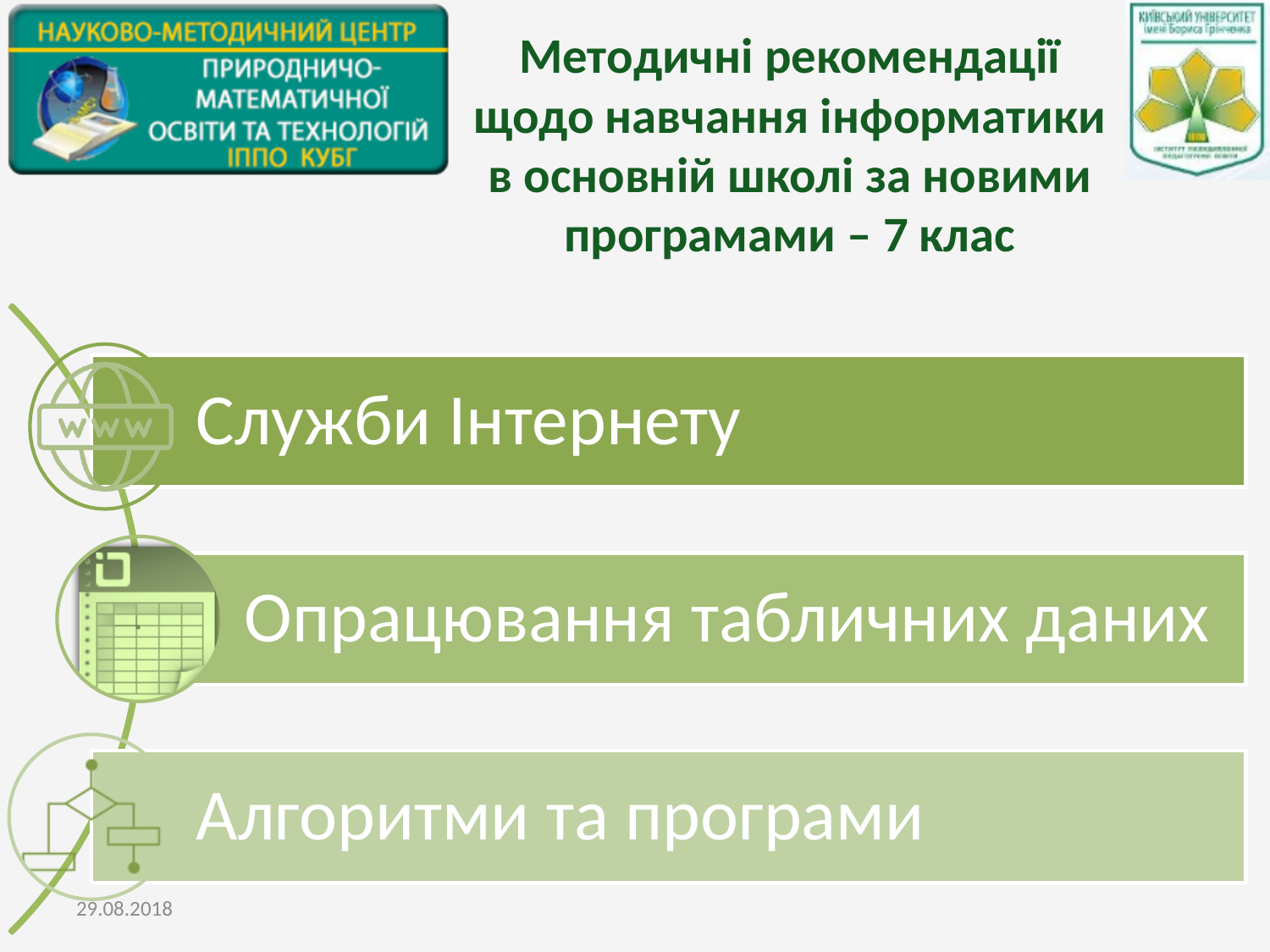

# Методичні рекомендації щодо навчання інформатики в основній школі за новими програмами – 7 клас
Служби Інтернету
Опрацювання табличних даних
Алгоритми та програми
29.08.2018